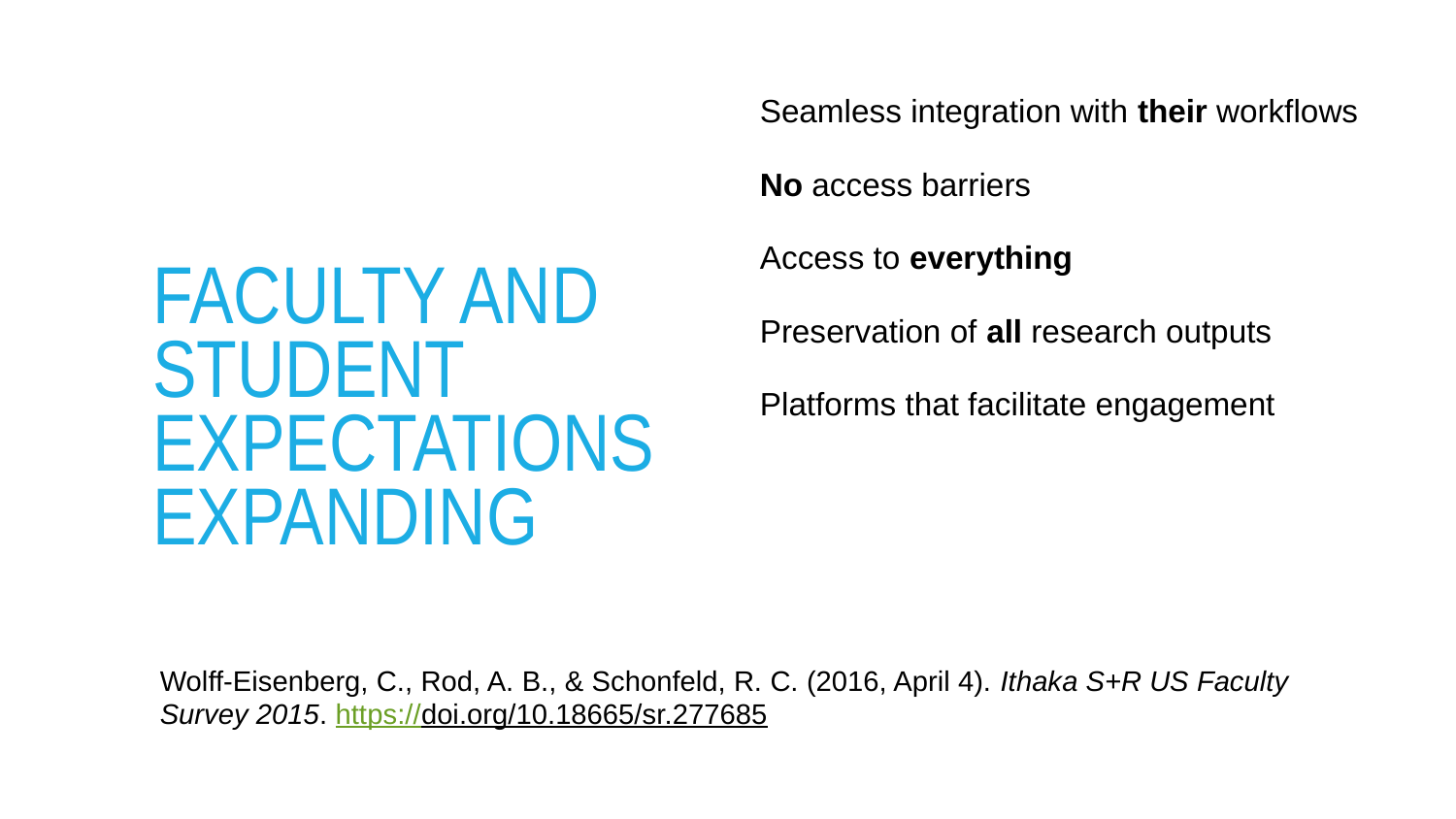

Seamless integration with their workflows
No access barriers
Access to everything
Preservation of all research outputs
Platforms that facilitate engagement

Faculty and student expectations expanding
Wolff-Eisenberg, C., Rod, A. B., & Schonfeld, R. C. (2016, April 4). Ithaka S+R US Faculty Survey 2015. https://doi.org/10.18665/sr.277685